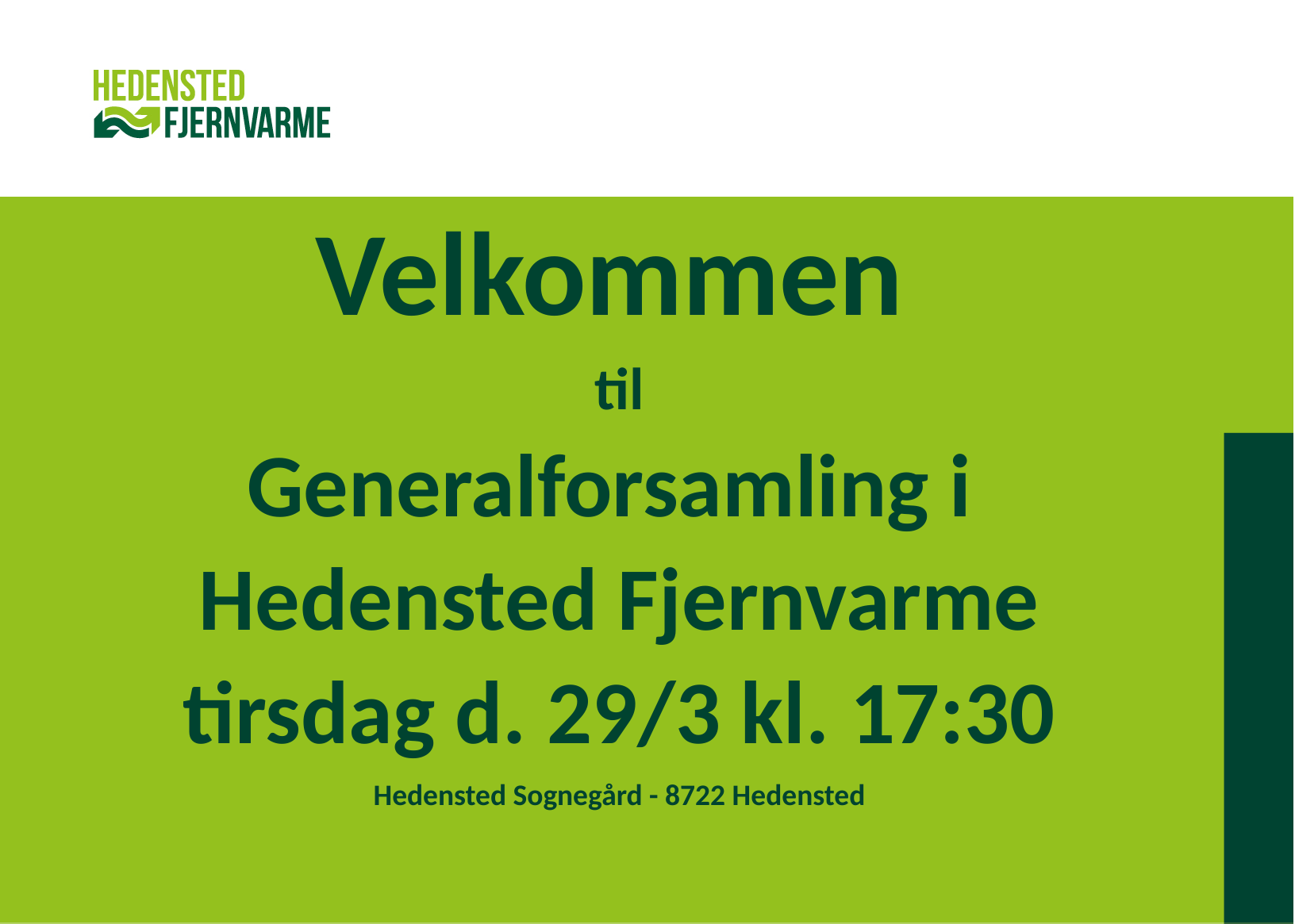

Velkommen
til
Generalforsamling i
Hedensted Fjernvarme
tirsdag d. 29/3 kl. 17:30
Hedensted Sognegård - 8722 Hedensted